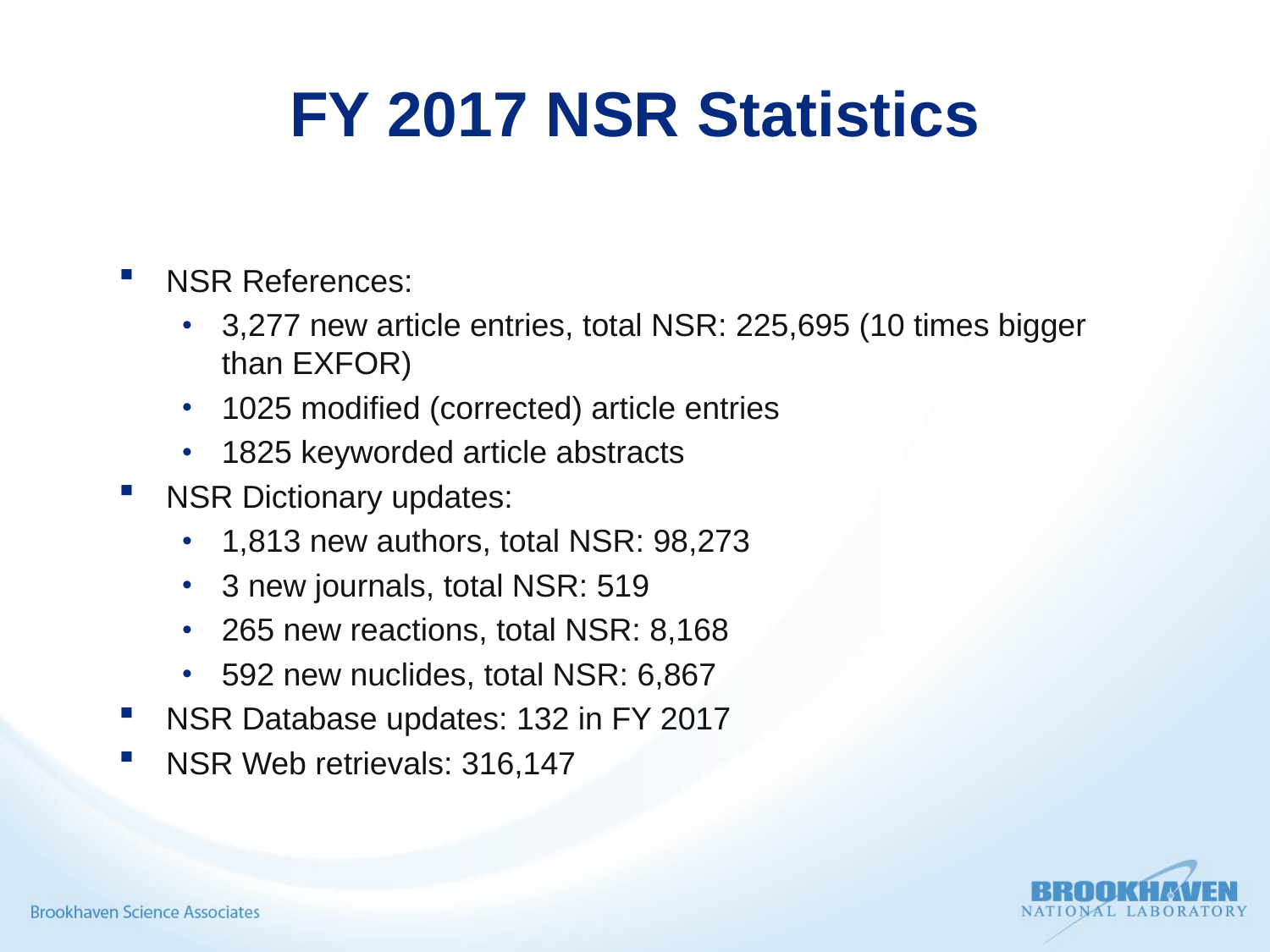

# FY 2017 NSR Statistics
NSR References:
3,277 new article entries, total NSR: 225,695 (10 times bigger than EXFOR)
1025 modified (corrected) article entries
1825 keyworded article abstracts
NSR Dictionary updates:
1,813 new authors, total NSR: 98,273
3 new journals, total NSR: 519
265 new reactions, total NSR: 8,168
592 new nuclides, total NSR: 6,867
NSR Database updates: 132 in FY 2017
NSR Web retrievals: 316,147